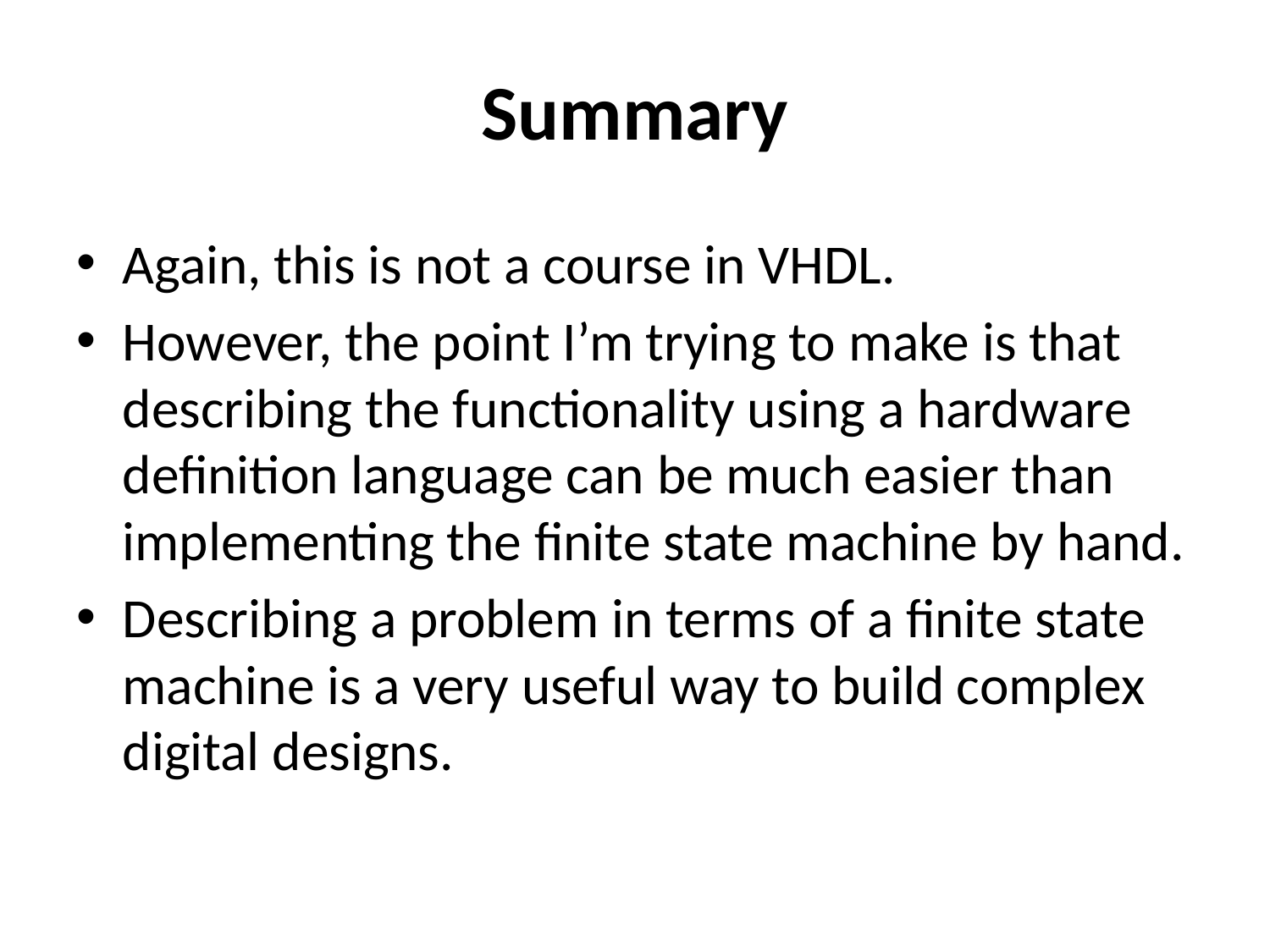

# Summary
Again, this is not a course in VHDL.
However, the point I’m trying to make is that describing the functionality using a hardware definition language can be much easier than implementing the finite state machine by hand.
Describing a problem in terms of a finite state machine is a very useful way to build complex digital designs.